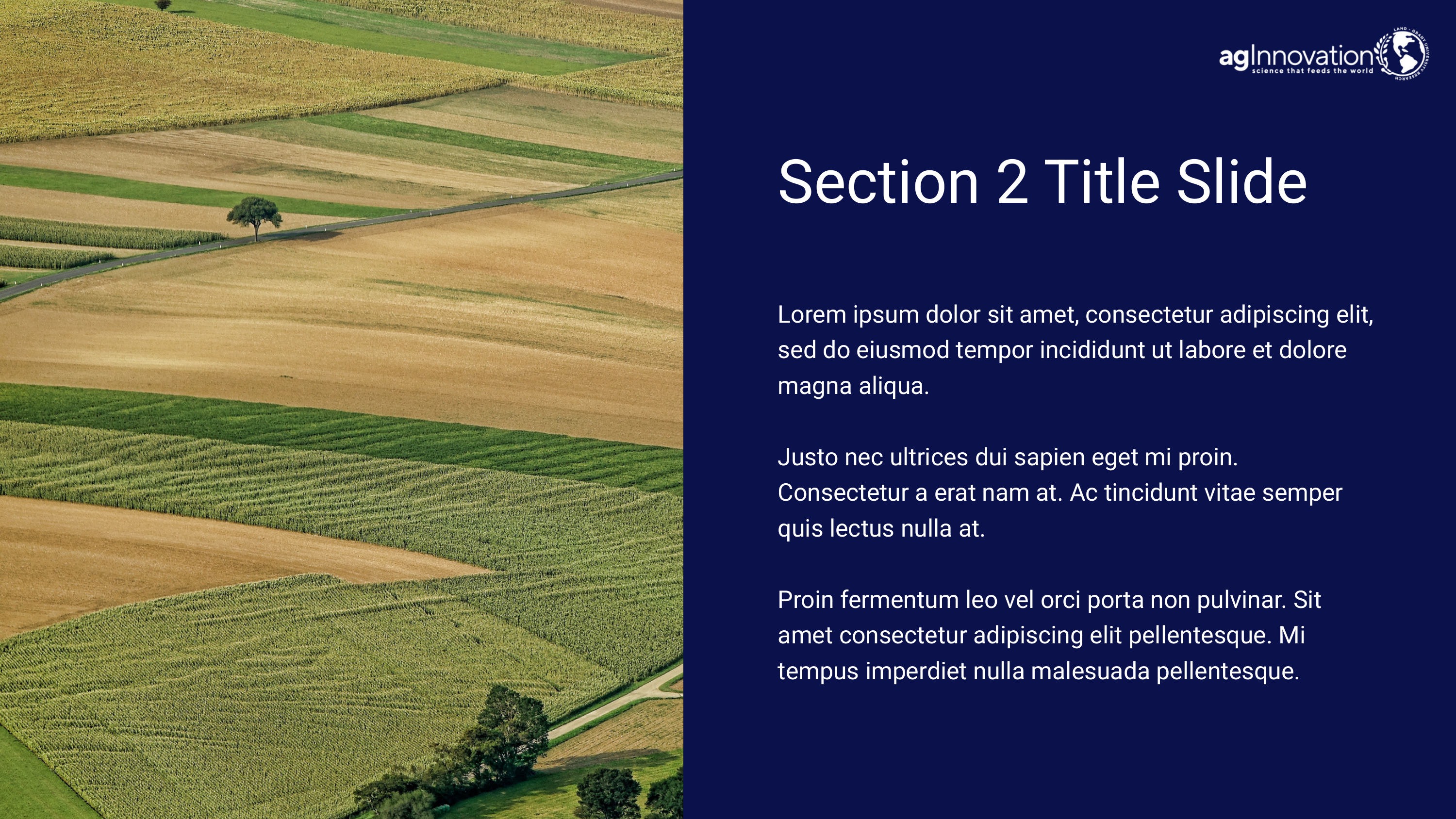

Section 2 Title Slide
Lorem ipsum dolor sit amet, consectetur adipiscing elit, sed do eiusmod tempor incididunt ut labore et dolore magna aliqua.

Justo nec ultrices dui sapien eget mi proin. Consectetur a erat nam at. Ac tincidunt vitae semper quis lectus nulla at.

Proin fermentum leo vel orci porta non pulvinar. Sit amet consectetur adipiscing elit pellentesque. Mi tempus imperdiet nulla malesuada pellentesque.